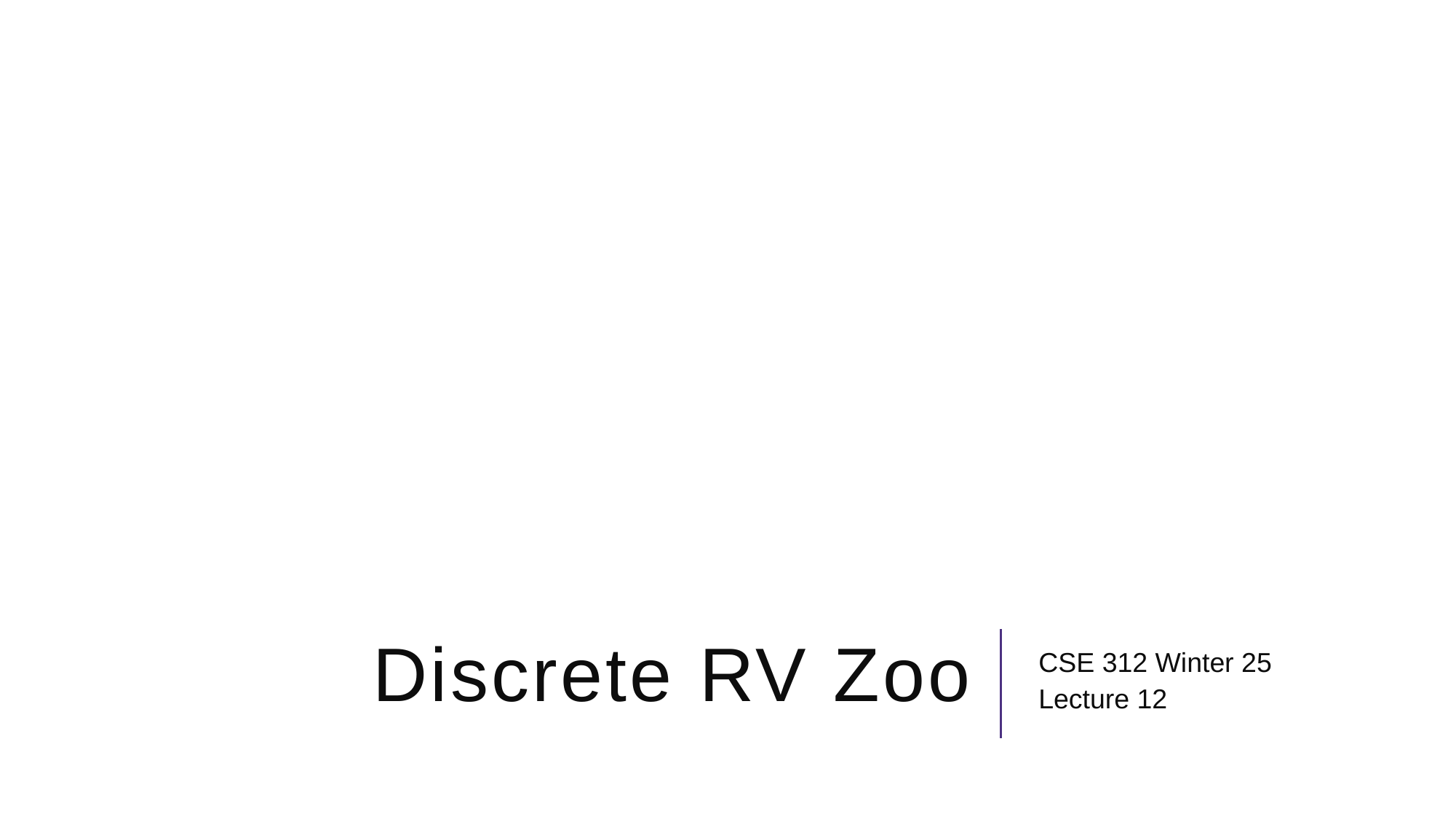

# Discrete RV Zoo
CSE 312 Winter 25
Lecture 12